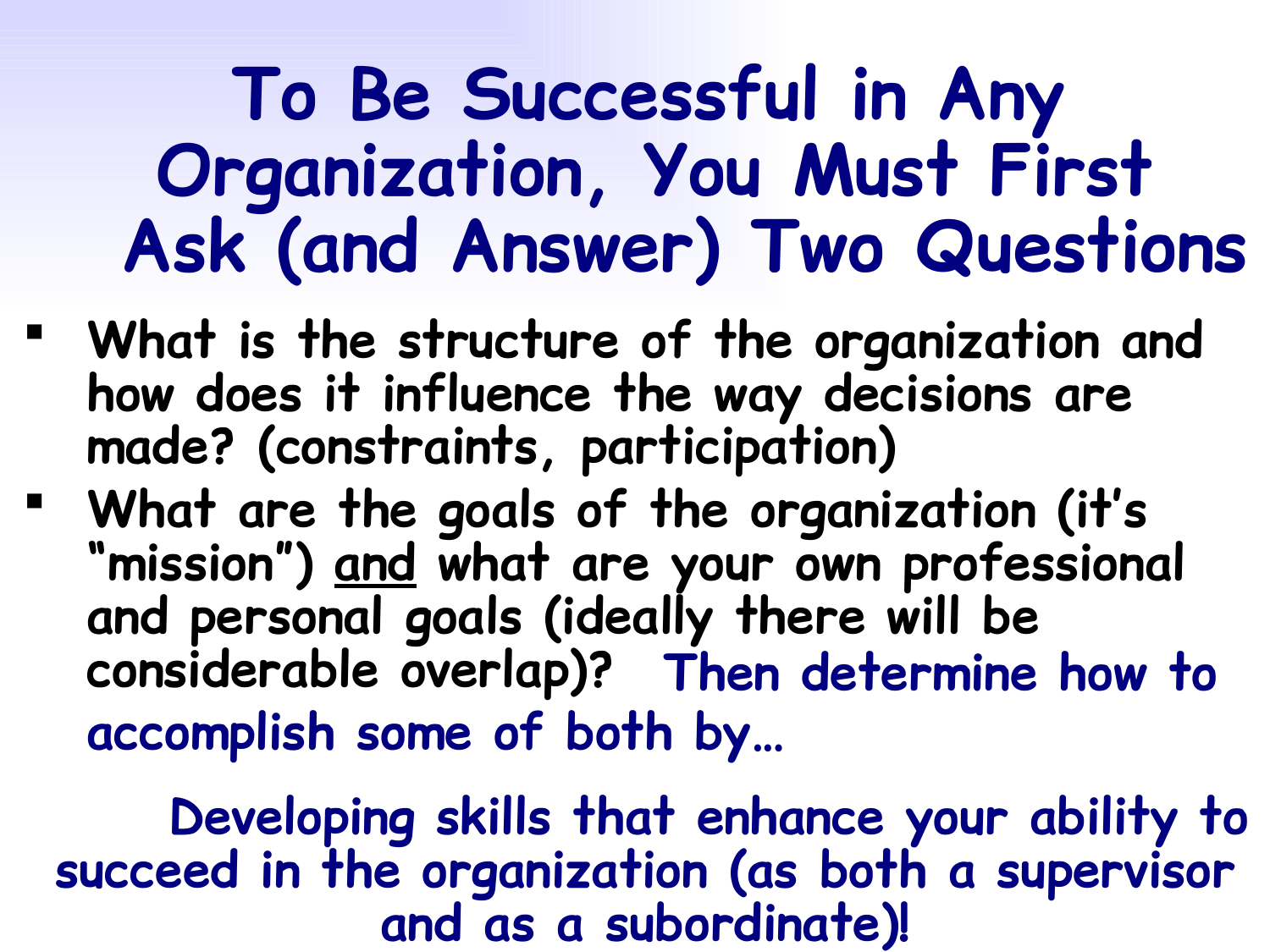

To Be Successful in Any Organization, You Must First   Ask (and Answer) Two Questions

What is the structure of the organization and how does it influence the way decisions are made? (constraints, participation)
What are the goals of the organization (it’s “mission”) and what are your own professional and personal goals (ideally there will be considerable overlap)?

	Developing skills that enhance your ability to succeed in the organization (as both a supervisor and as a subordinate)!

                           Then determine how to     accomplish some of both by…